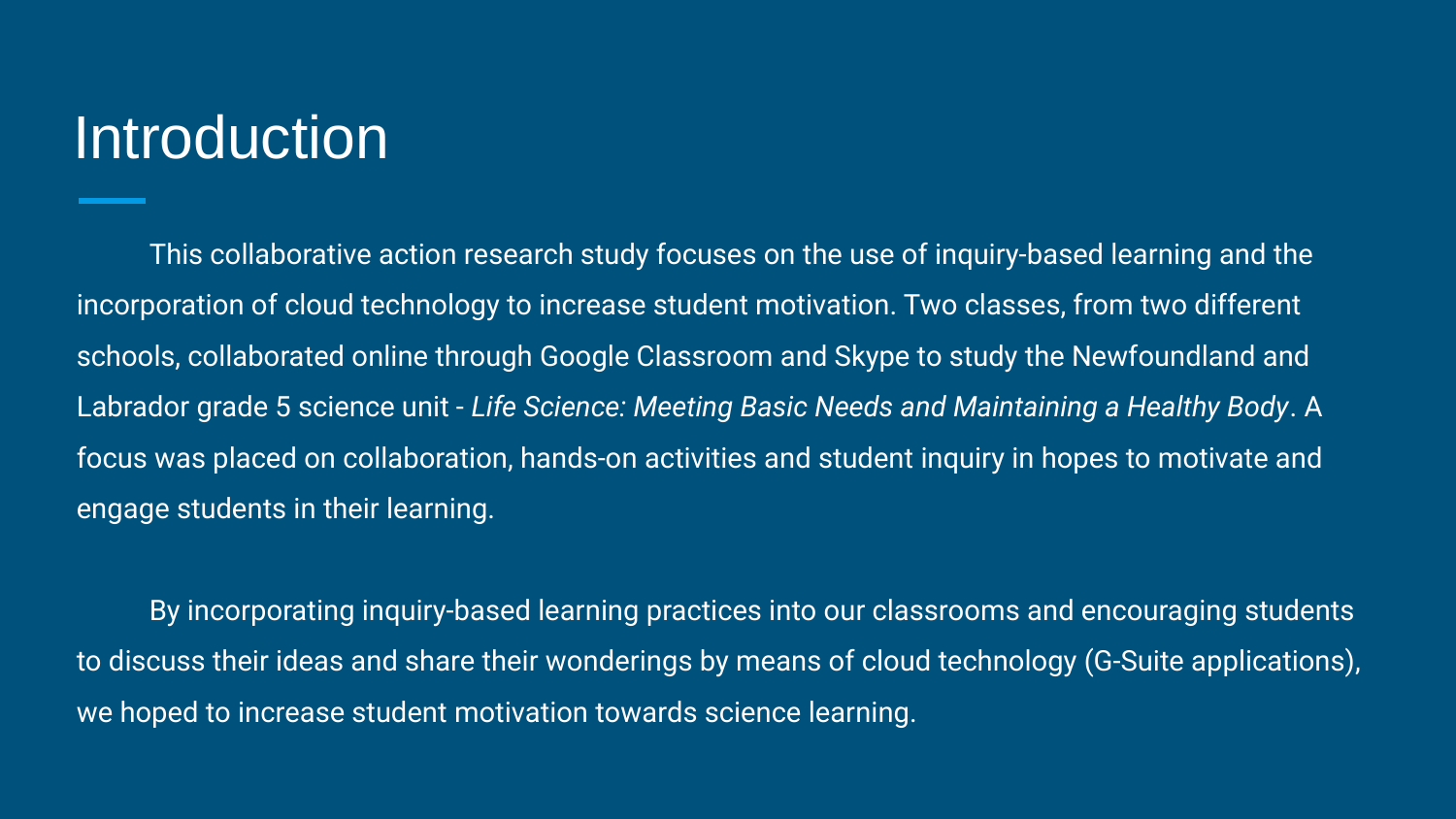

# Introduction
This collaborative action research study focuses on the use of inquiry-based learning and the incorporation of cloud technology to increase student motivation. Two classes, from two different schools, collaborated online through Google Classroom and Skype to study the Newfoundland and Labrador grade 5 science unit - Life Science: Meeting Basic Needs and Maintaining a Healthy Body. A focus was placed on collaboration, hands-on activities and student inquiry in hopes to motivate and engage students in their learning.

By incorporating inquiry-based learning practices into our classrooms and encouraging students to discuss their ideas and share their wonderings by means of cloud technology (G-Suite applications), we hoped to increase student motivation towards science learning.